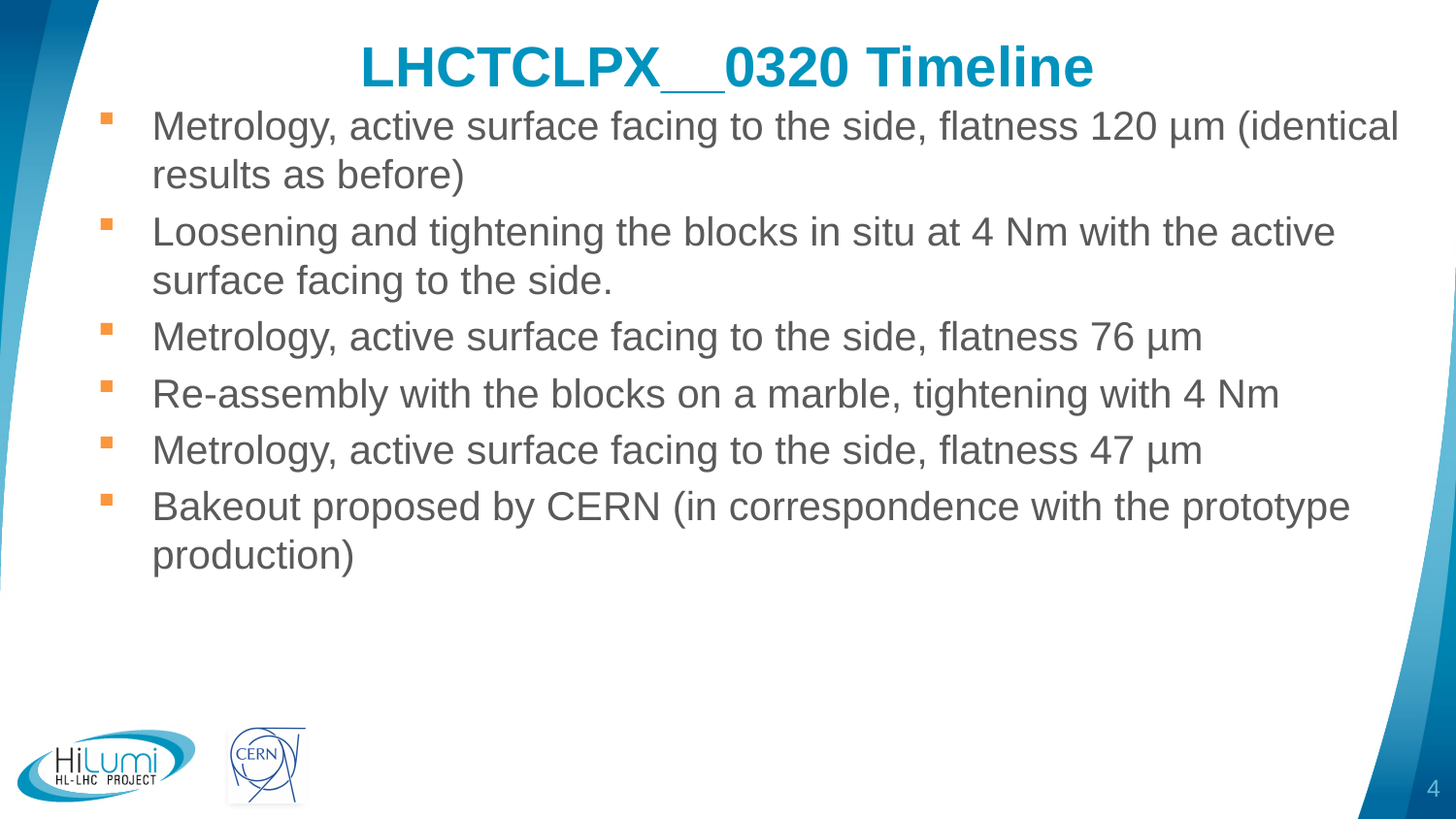

# LHCTCLPX__0320 Timeline
Metrology, active surface facing to the side, flatness 120 µm (identical results as before)
Loosening and tightening the blocks in situ at 4 Nm with the active surface facing to the side.
Metrology, active surface facing to the side, flatness 76 µm
Re-assembly with the blocks on a marble, tightening with 4 Nm
Metrology, active surface facing to the side, flatness 47 µm
Bakeout proposed by CERN (in correspondence with the prototype production)

4